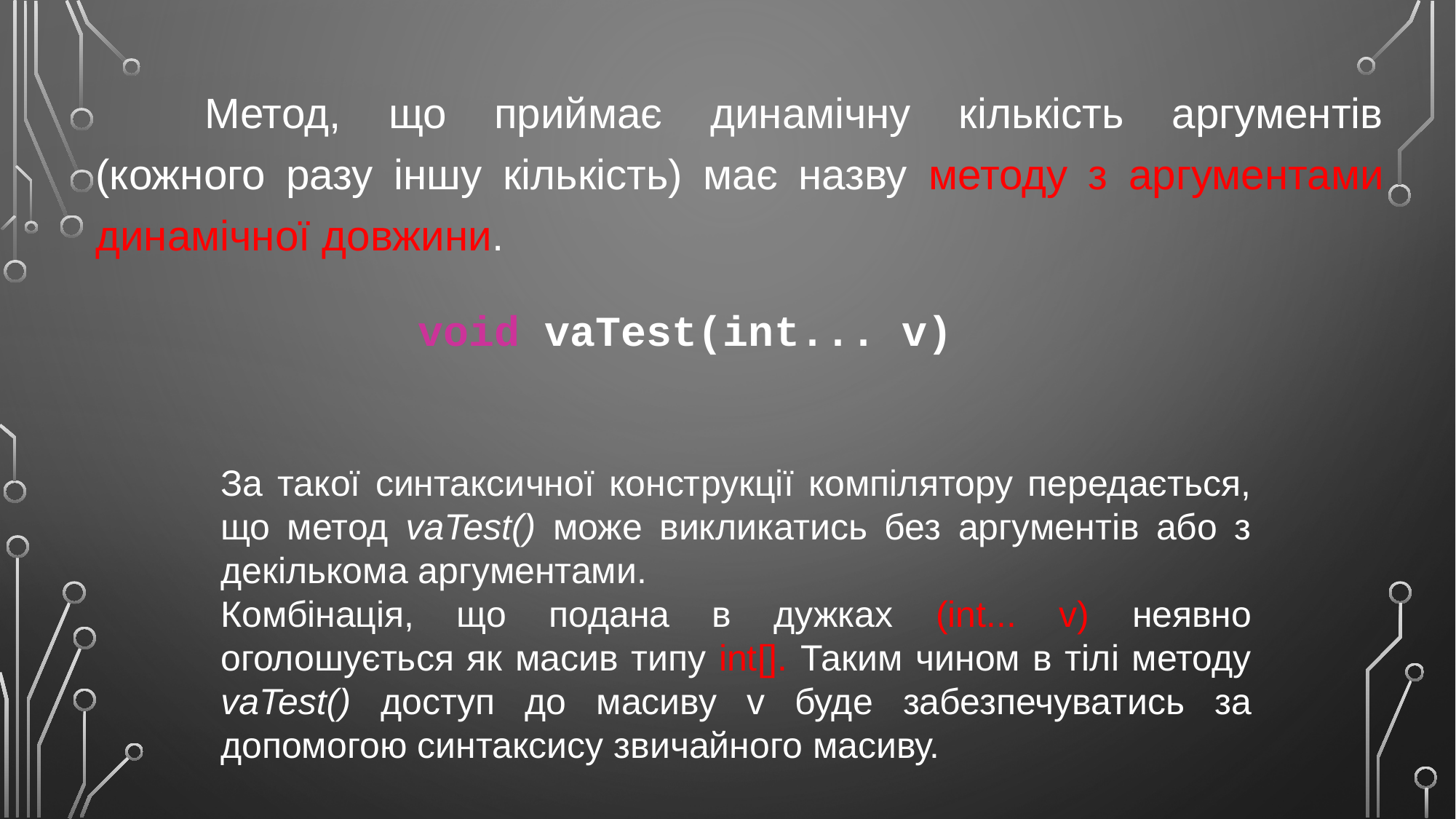

Метод, що приймає динамічну кількість аргументів (кожного разу іншу кількість) має назву методу з аргументами динамічної довжини.
void vaTest(int... v)
За такої синтаксичної конструкції компілятору передається, що метод vaTest() може викликатись без аргументів або з декількома аргументами.
Комбінація, що подана в дужках (int... v) неявно оголошується як масив типу int[]. Таким чином в тілі методу vaTest() доступ до масиву v буде забезпечуватись за допомогою синтаксису звичайного масиву.